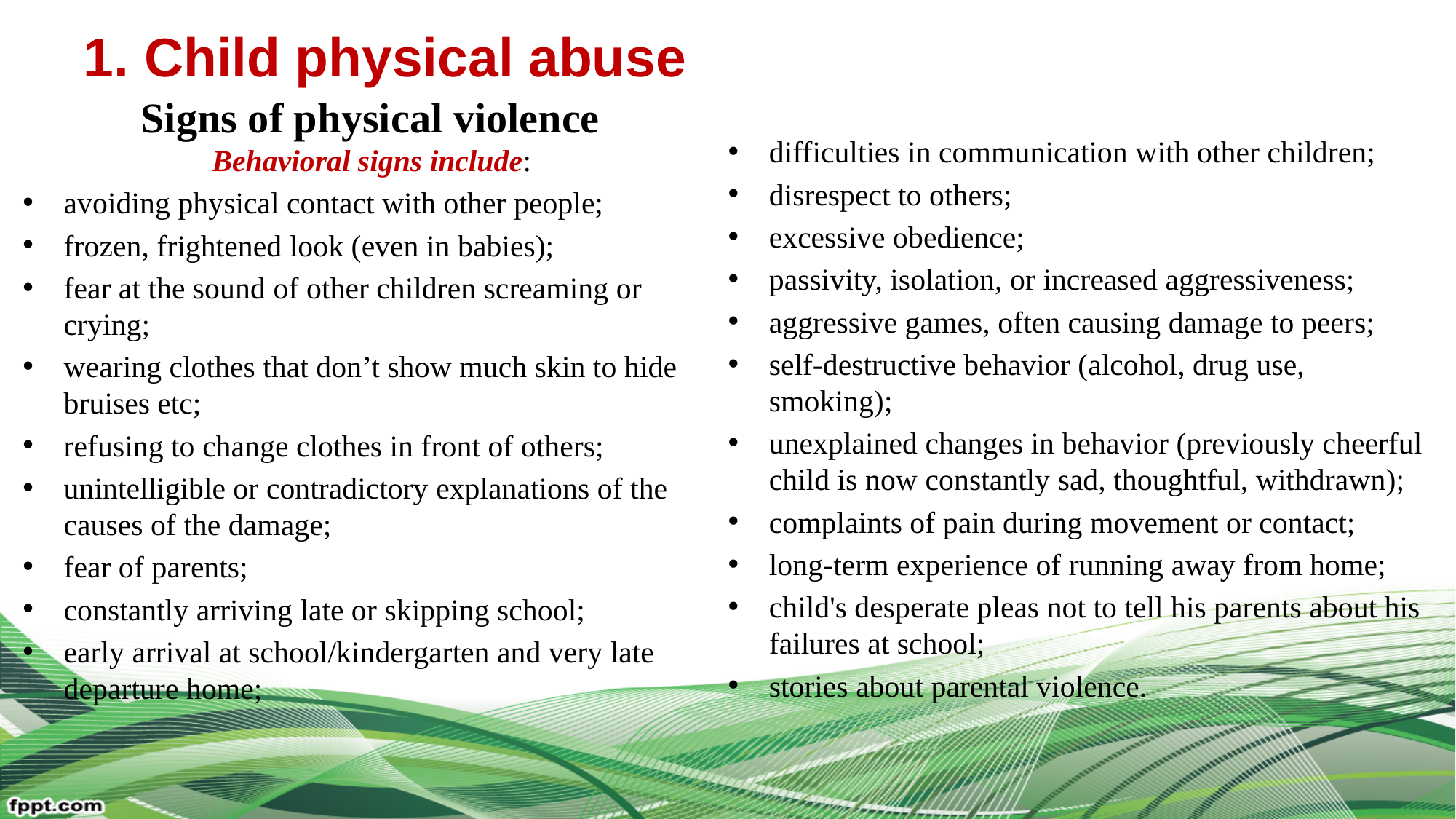

# 1. Child physical abuse
Signs of physical violence
Behavioral signs include:
avoiding physical contact with other people;
frozen, frightened look (even in babies);
fear at the sound of other children screaming or crying;
wearing clothes that don’t show much skin to hide bruises etc;
refusing to change clothes in front of others;
unintelligible or contradictory explanations of the causes of the damage;
fear of parents;
constantly arriving late or skipping school;
early arrival at school/kindergarten and very late departure home;

difficulties in communication with other children;
disrespect to others;
excessive obedience;
passivity, isolation, or increased aggressiveness;
aggressive games, often causing damage to peers;
self-destructive behavior (alcohol, drug use, smoking);
unexplained changes in behavior (previously cheerful child is now constantly sad, thoughtful, withdrawn);
complaints of pain during movement or contact;
long-term experience of running away from home;
child's desperate pleas not to tell his parents about his failures at school;
stories about parental violence.